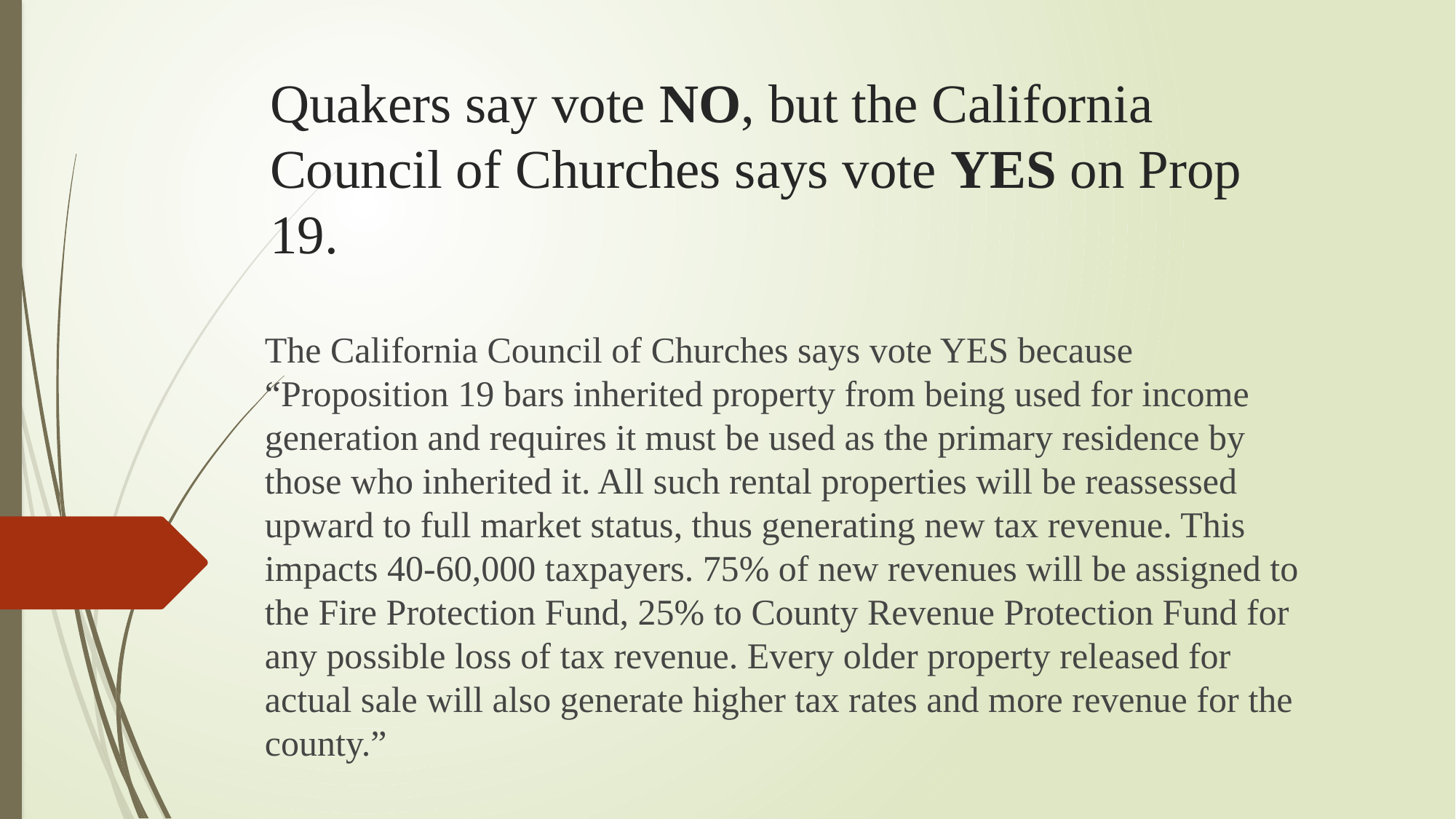

# Quakers say vote NO, but the California Council of Churches says vote YES on Prop 19.
The California Council of Churches says vote YES because “Proposition 19 bars inherited property from being used for income generation and requires it must be used as the primary residence by those who inherited it. All such rental properties will be reassessed upward to full market status, thus generating new tax revenue. This impacts 40-60,000 taxpayers. 75% of new revenues will be assigned to the Fire Protection Fund, 25% to County Revenue Protection Fund for any possible loss of tax revenue. Every older property released for actual sale will also generate higher tax rates and more revenue for the county.”